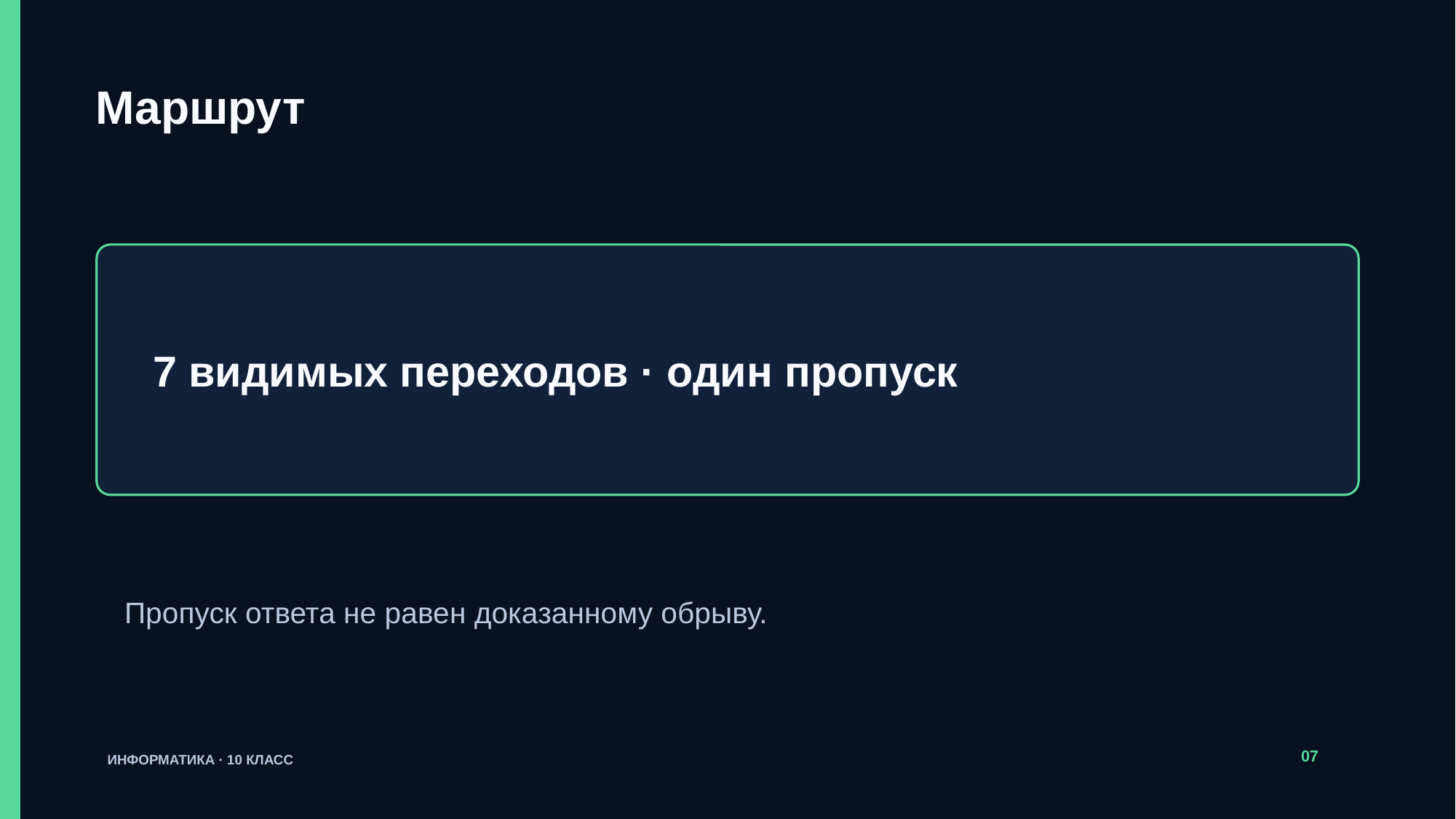

Маршрут

7 видимых переходов · один пропуск
Пропуск ответа не равен доказанному обрыву.
07
ИНФОРМАТИКА · 10 КЛАСС